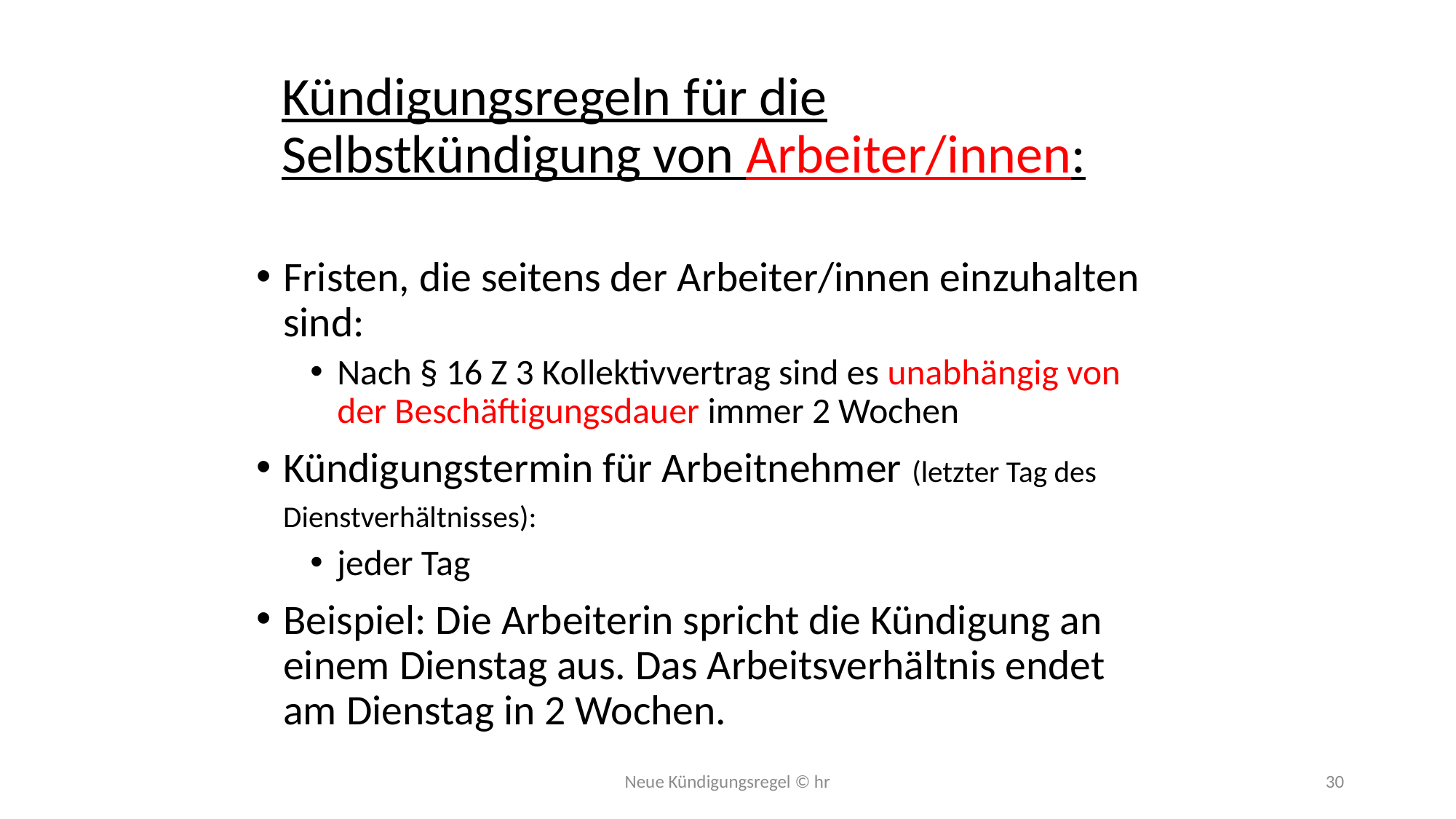

# Kündigungsregeln für die Selbstkündigung von Arbeiter/innen:
Fristen, die seitens der Arbeiter/innen einzuhalten sind:
Nach § 16 Z 3 Kollektivvertrag sind es unabhängig von der Beschäftigungsdauer immer 2 Wochen
Kündigungstermin für Arbeitnehmer (letzter Tag des Dienstverhältnisses):
jeder Tag
Beispiel: Die Arbeiterin spricht die Kündigung an einem Dienstag aus. Das Arbeitsverhältnis endet am Dienstag in 2 Wochen.
Neue Kündigungsregel © hr
30